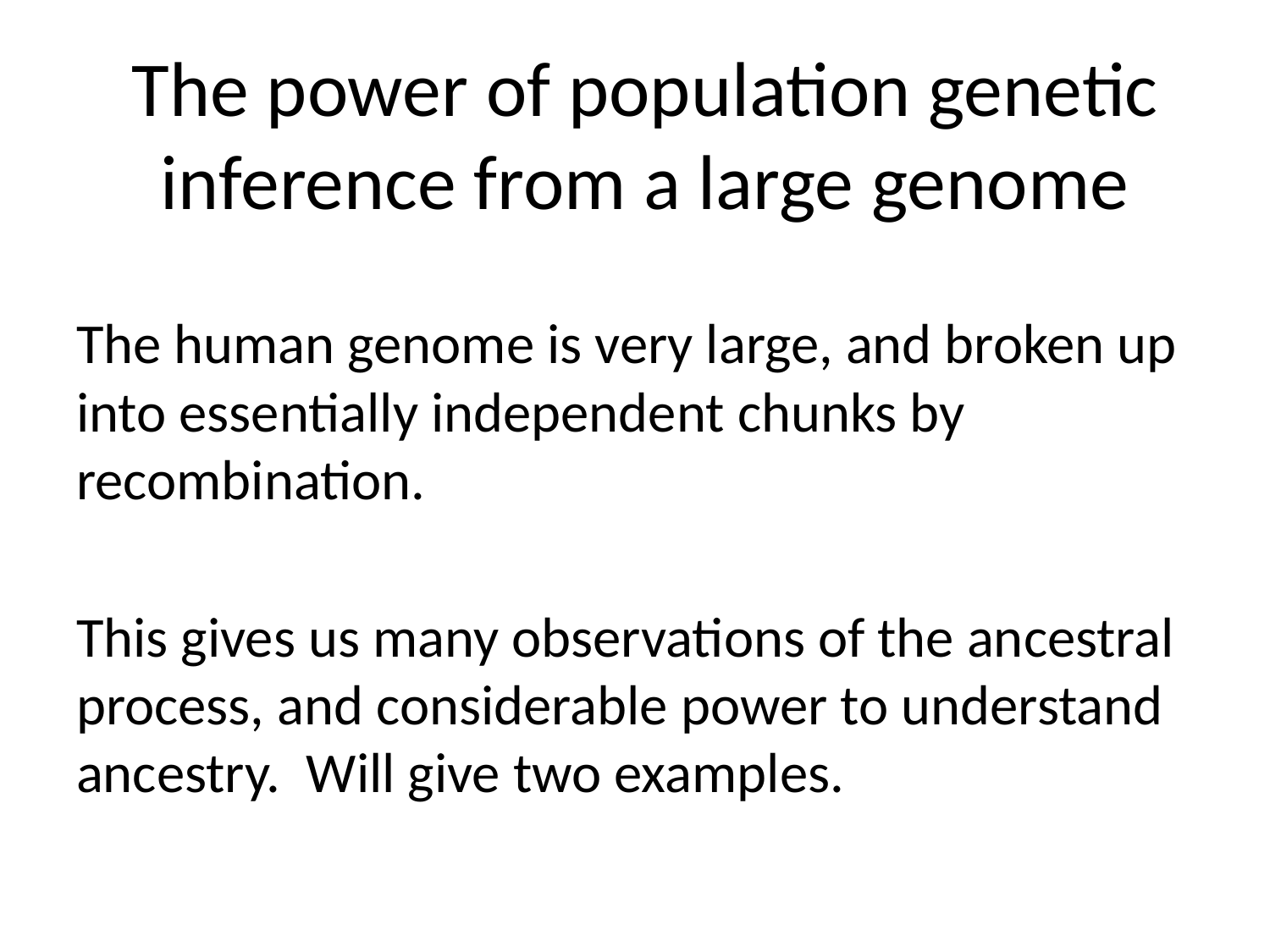

The power of population genetic inference from a large genome

The human genome is very large, and broken up into essentially independent chunks by recombination.

This gives us many observations of the ancestral process, and considerable power to understand ancestry.  Will give two examples.